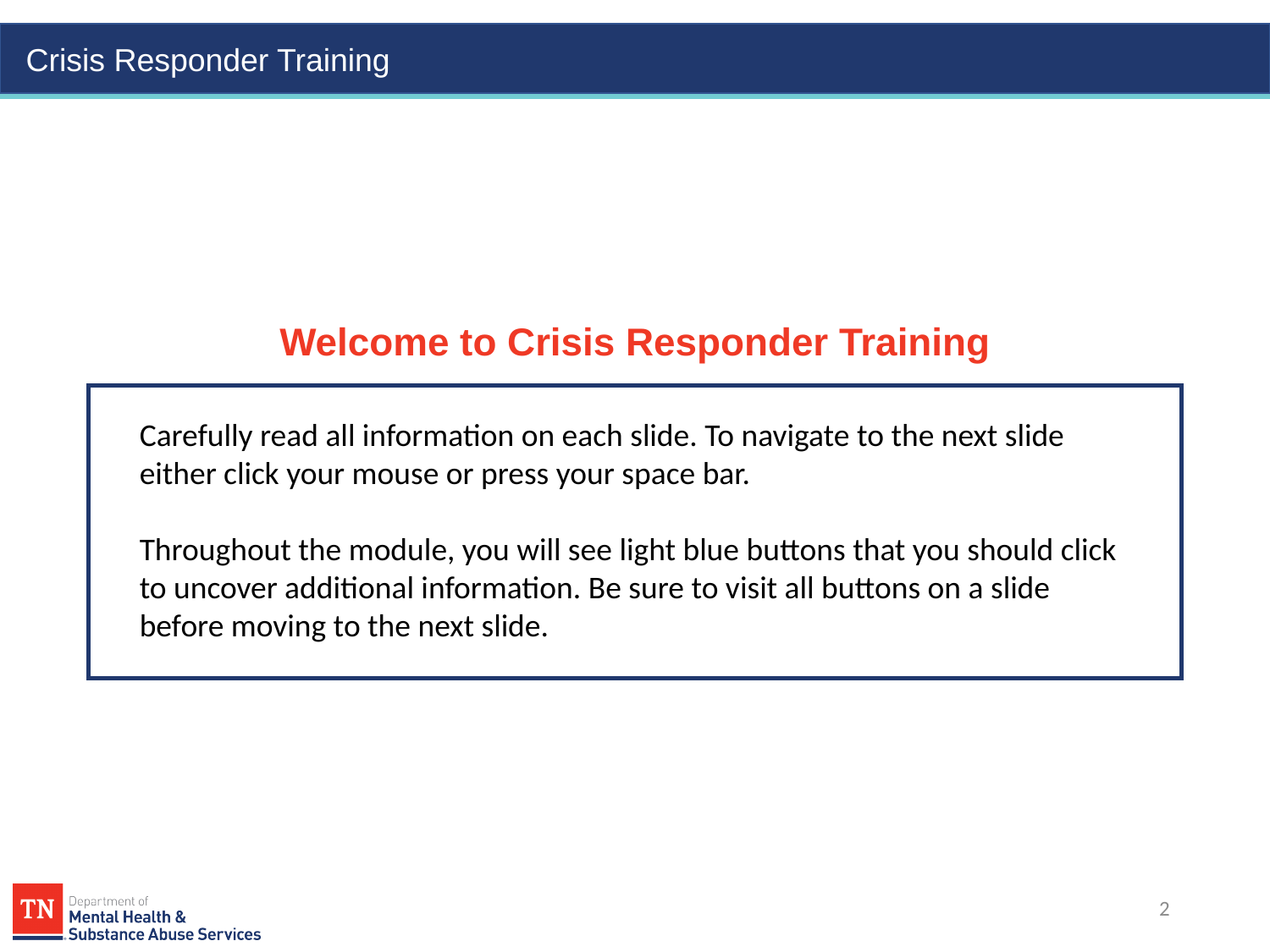

# Welcome to Crisis Responder Training

Carefully read all information on each slide. To navigate to the next slide either click your mouse or press your space bar.

Throughout the module, you will see light blue buttons that you should click to uncover additional information. Be sure to visit all buttons on a slide before moving to the next slide.

2